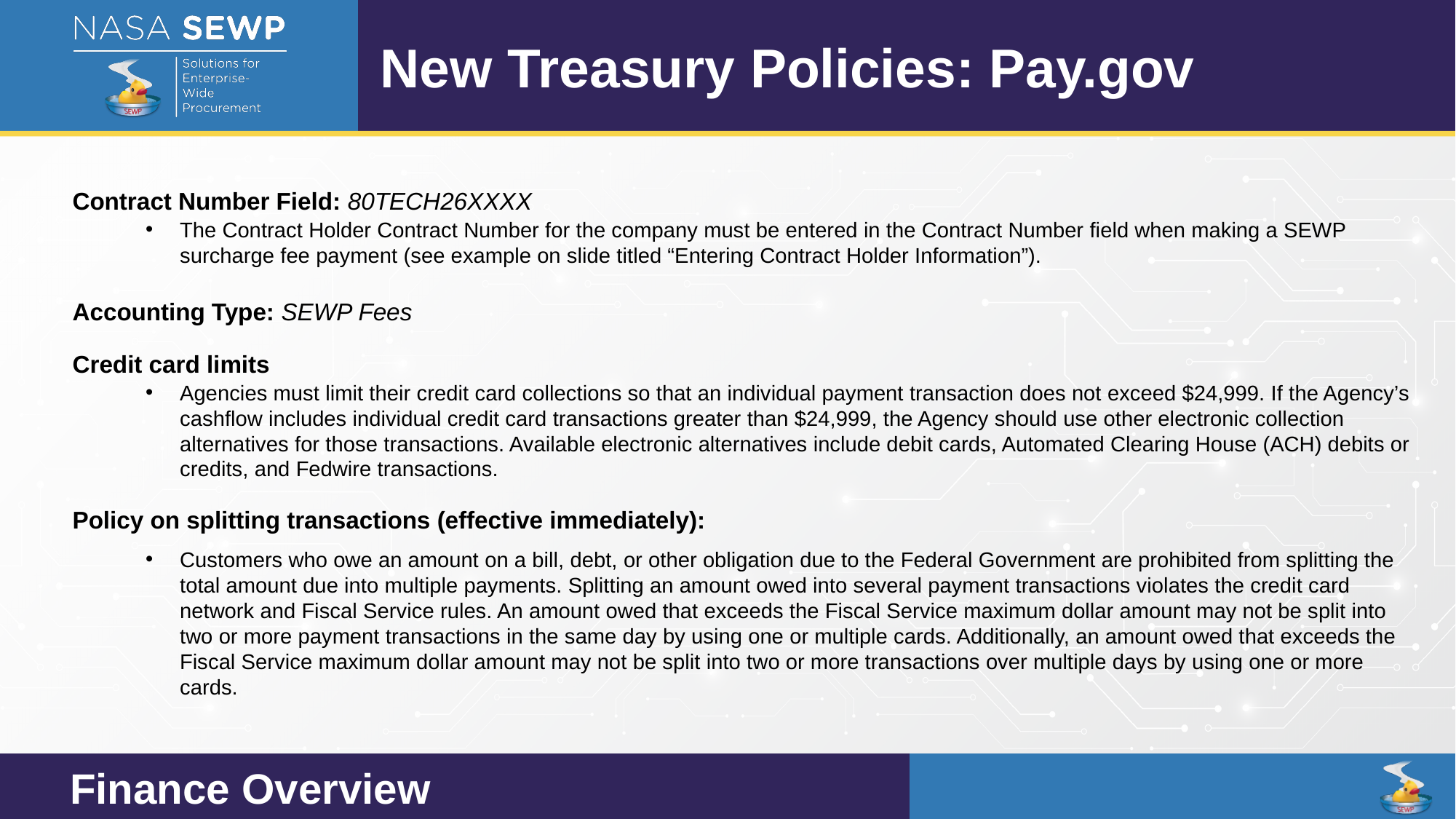

New Treasury Policies: Pay.gov
Contract Number Field: 80TECH26XXXX
The Contract Holder Contract Number for the company must be entered in the Contract Number field when making a SEWP surcharge fee payment (see example on slide titled “Entering Contract Holder Information”).

Accounting Type: SEWP Fees

Credit card limits
Agencies must limit their credit card collections so that an individual payment transaction does not exceed $24,999. If the Agency’s cashflow includes individual credit card transactions greater than $24,999, the Agency should use other electronic collection alternatives for those transactions. Available electronic alternatives include debit cards, Automated Clearing House (ACH) debits or credits, and Fedwire transactions.

Policy on splitting transactions (effective immediately):

Customers who owe an amount on a bill, debt, or other obligation due to the Federal Government are prohibited from splitting the total amount due into multiple payments. Splitting an amount owed into several payment transactions violates the credit card network and Fiscal Service rules. An amount owed that exceeds the Fiscal Service maximum dollar amount may not be split into two or more payment transactions in the same day by using one or multiple cards. Additionally, an amount owed that exceeds the Fiscal Service maximum dollar amount may not be split into two or more transactions over multiple days by using one or more cards.